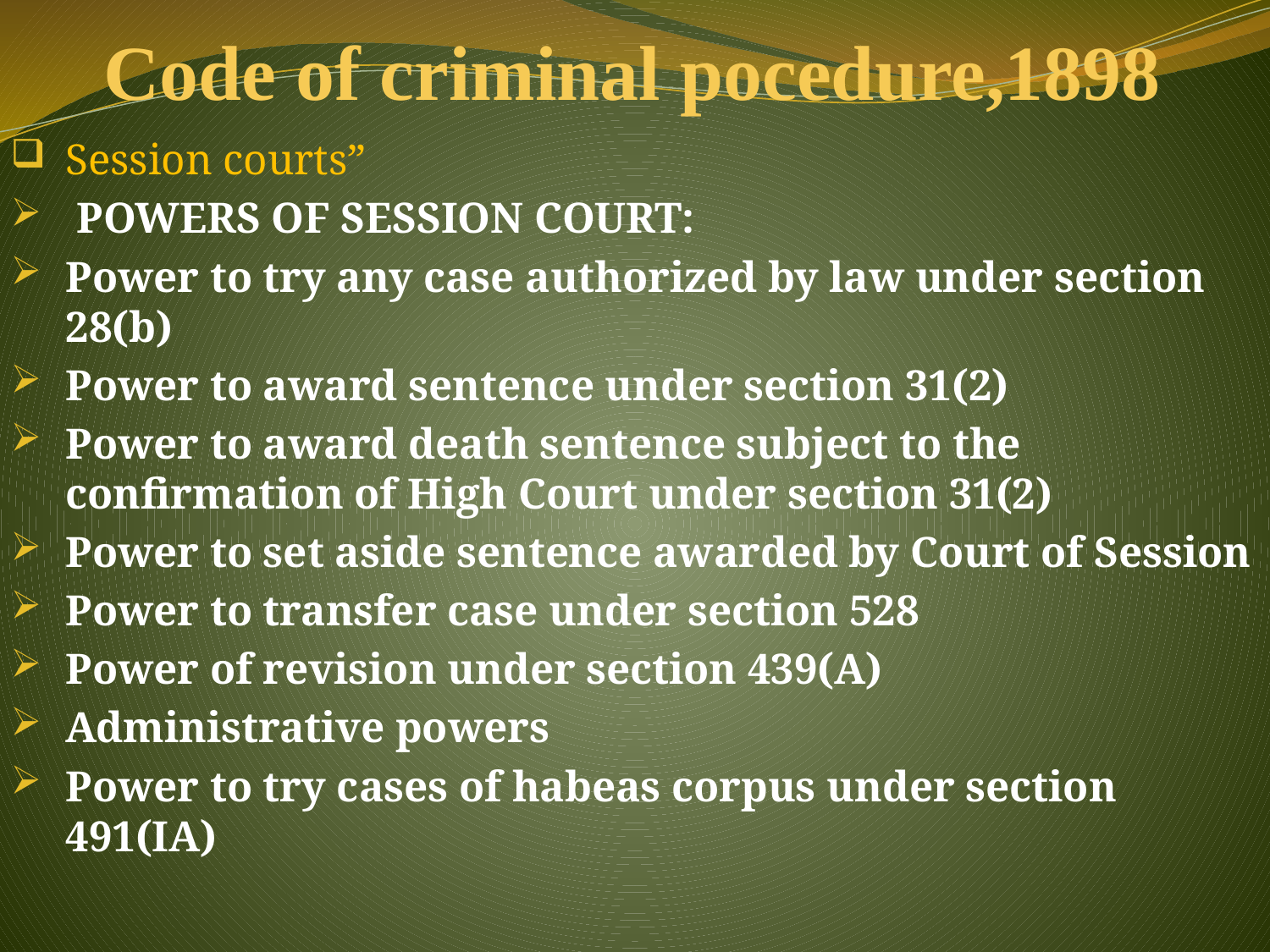

# Code of criminal pocedure,1898
Session courts”
 POWERS OF SESSION COURT:
Power to try any case authorized by law under section 28(b)
Power to award sentence under section 31(2)
Power to award death sentence subject to the confirmation of High Court under section 31(2)
Power to set aside sentence awarded by Court of Session
Power to transfer case under section 528
Power of revision under section 439(A)
Administrative powers
Power to try cases of habeas corpus under section 491(IA)